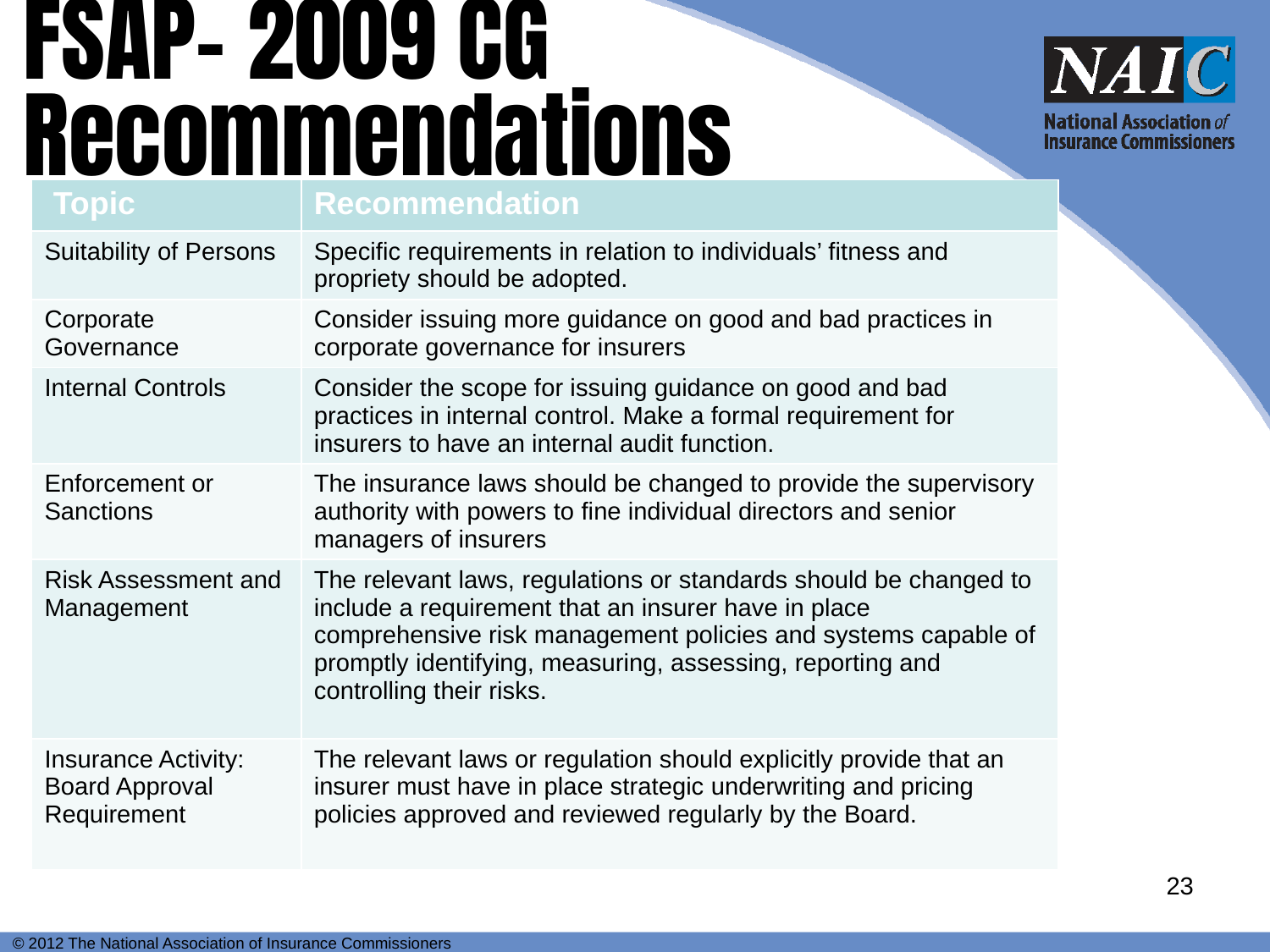

FSAP- 2009 CG Recommendations
| Topic | Recommendation |
| --- | --- |
| Suitability of Persons | Specific requirements in relation to individuals’ fitness and propriety should be adopted. |
| Corporate Governance | Consider issuing more guidance on good and bad practices in corporate governance for insurers |
| Internal Controls | Consider the scope for issuing guidance on good and bad practices in internal control. Make a formal requirement for insurers to have an internal audit function. |
| Enforcement or Sanctions | The insurance laws should be changed to provide the supervisory authority with powers to fine individual directors and senior managers of insurers |
| Risk Assessment and Management | The relevant laws, regulations or standards should be changed to include a requirement that an insurer have in place comprehensive risk management policies and systems capable of promptly identifying, measuring, assessing, reporting and controlling their risks. |
| Insurance Activity: Board Approval Requirement | The relevant laws or regulation should explicitly provide that an insurer must have in place strategic underwriting and pricing policies approved and reviewed regularly by the Board. |

23